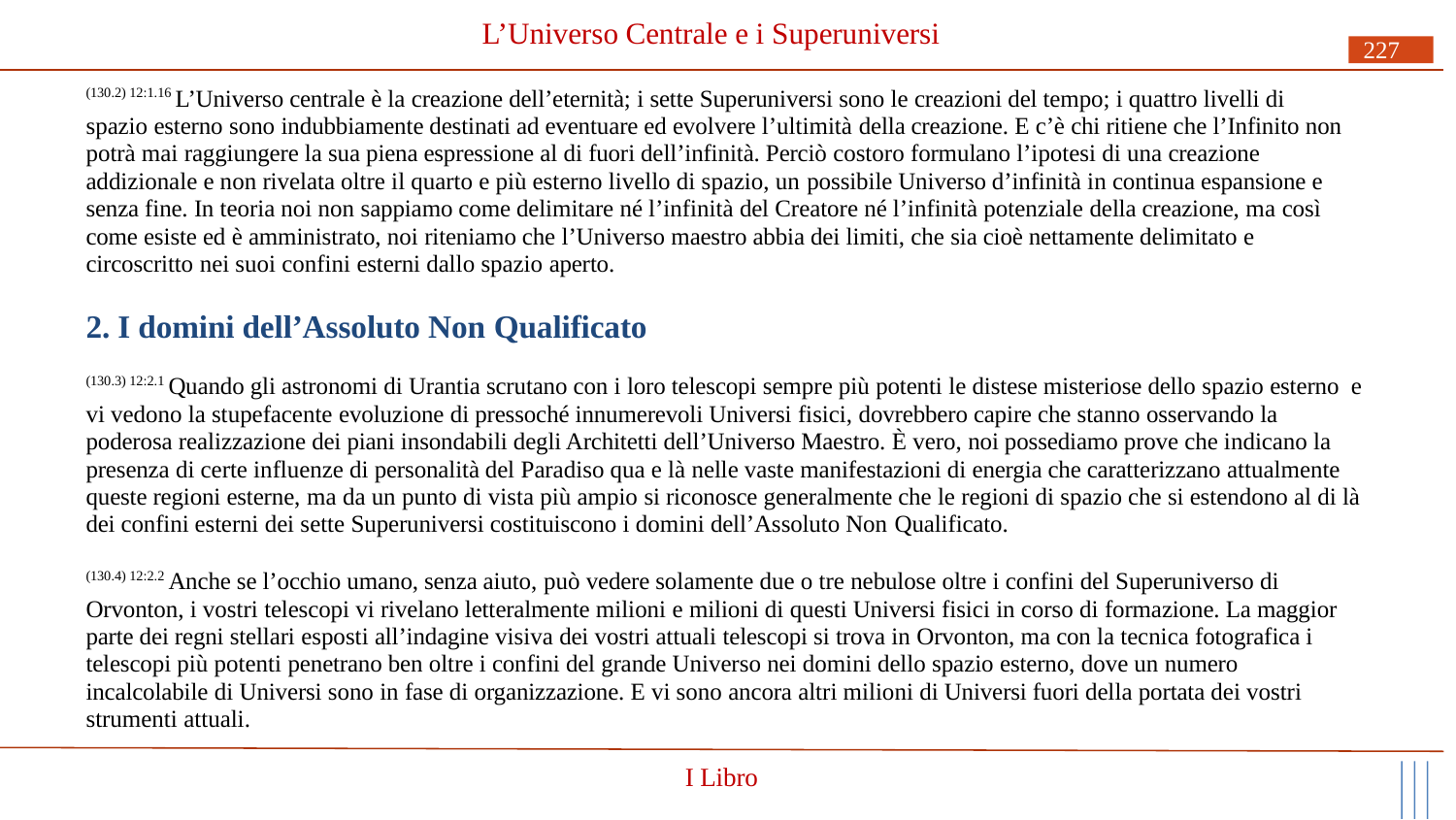

# L’Universo Centrale e i Superuniversi
227

(130.2) 12:1.16 L’Universo centrale è la creazione dell’eternità; i sette Superuniversi sono le creazioni del tempo; i quattro livelli di  spazio esterno sono indubbiamente destinati ad eventuare ed evolvere l’ultimità della creazione. E c’è chi ritiene che l’Infinito non  potrà mai raggiungere la sua piena espressione al di fuori dell’infinità. Perciò costoro formulano l’ipotesi di una creazione  addizionale e non rivelata oltre il quarto e più esterno livello di spazio, un possibile Universo d’infinità in continua espansione e  senza fine. In teoria noi non sappiamo come delimitare né l’infinità del Creatore né l’infinità potenziale della creazione, ma così  come esiste ed è amministrato, noi riteniamo che l’Universo maestro abbia dei limiti, che sia cioè nettamente delimitato e  circoscritto nei suoi confini esterni dallo spazio aperto.

2. I domini dell’Assoluto Non Qualificato
(130.3) 12:2.1 Quando gli astronomi di Urantia scrutano con i loro telescopi sempre più potenti le distese misteriose dello spazio esterno  e vi vedono la stupefacente evoluzione di pressoché innumerevoli Universi fisici, dovrebbero capire che stanno osservando la  poderosa realizzazione dei piani insondabili degli Architetti dell’Universo Maestro. È vero, noi possediamo prove che indicano la  presenza di certe influenze di personalità del Paradiso qua e là nelle vaste manifestazioni di energia che caratterizzano attualmente  queste regioni esterne, ma da un punto di vista più ampio si riconosce generalmente che le regioni di spazio che si estendono al di là  dei confini esterni dei sette Superuniversi costituiscono i domini dell’Assoluto Non Qualificato.

(130.4) 12:2.2 Anche se l’occhio umano, senza aiuto, può vedere solamente due o tre nebulose oltre i confini del Superuniverso di  Orvonton, i vostri telescopi vi rivelano letteralmente milioni e milioni di questi Universi fisici in corso di formazione. La maggior  parte dei regni stellari esposti all’indagine visiva dei vostri attuali telescopi si trova in Orvonton, ma con la tecnica fotografica i  telescopi più potenti penetrano ben oltre i confini del grande Universo nei domini dello spazio esterno, dove un numero  incalcolabile di Universi sono in fase di organizzazione. E vi sono ancora altri milioni di Universi fuori della portata dei vostri  strumenti attuali.

I Libro